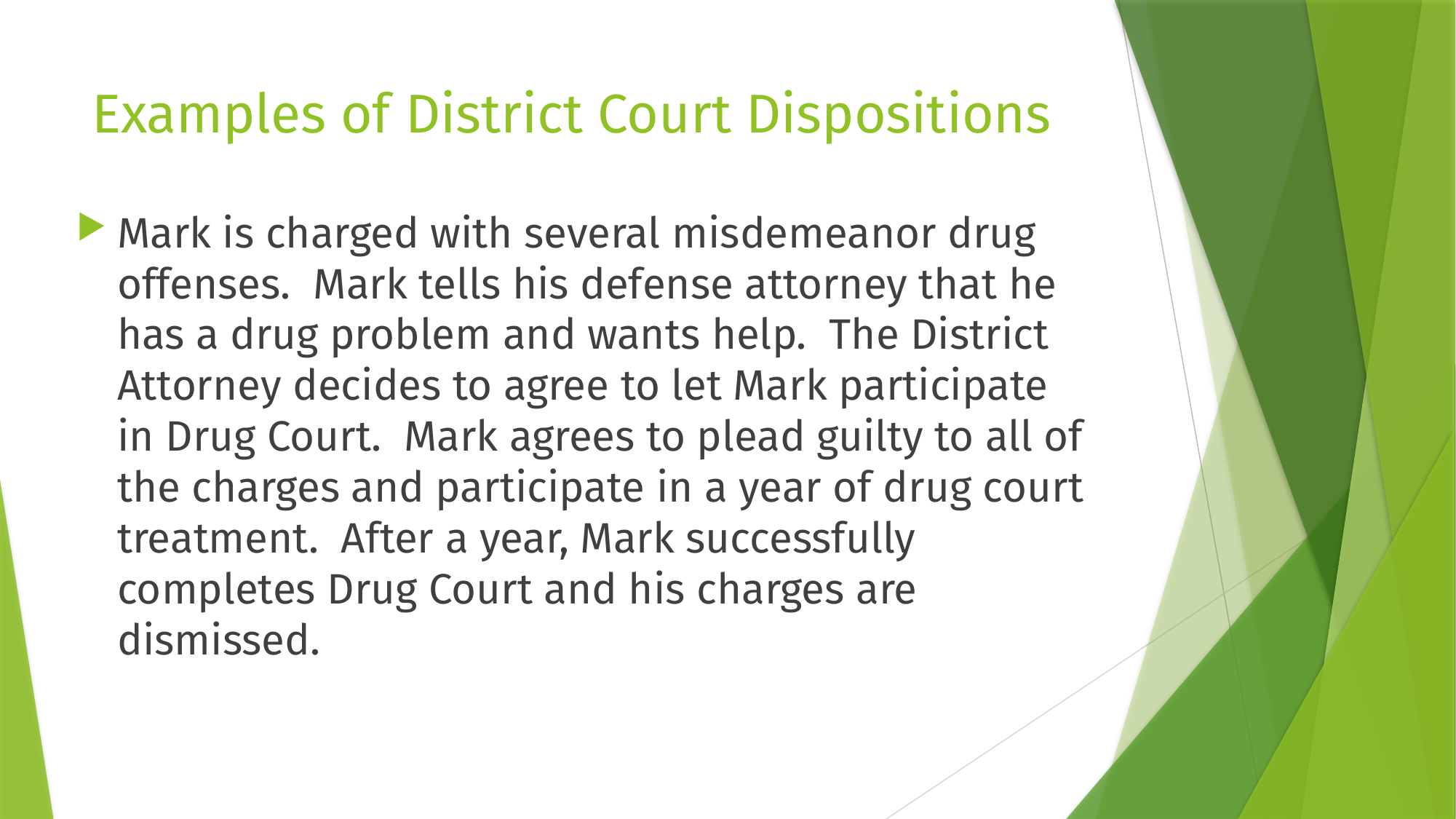

# Examples of District Court Dispositions
Mark is charged with several misdemeanor drug offenses.  Mark tells his defense attorney that he has a drug problem and wants help.  The District Attorney decides to agree to let Mark participate in Drug Court.  Mark agrees to plead guilty to all of the charges and participate in a year of drug court treatment.  After a year, Mark successfully completes Drug Court and his charges are dismissed.